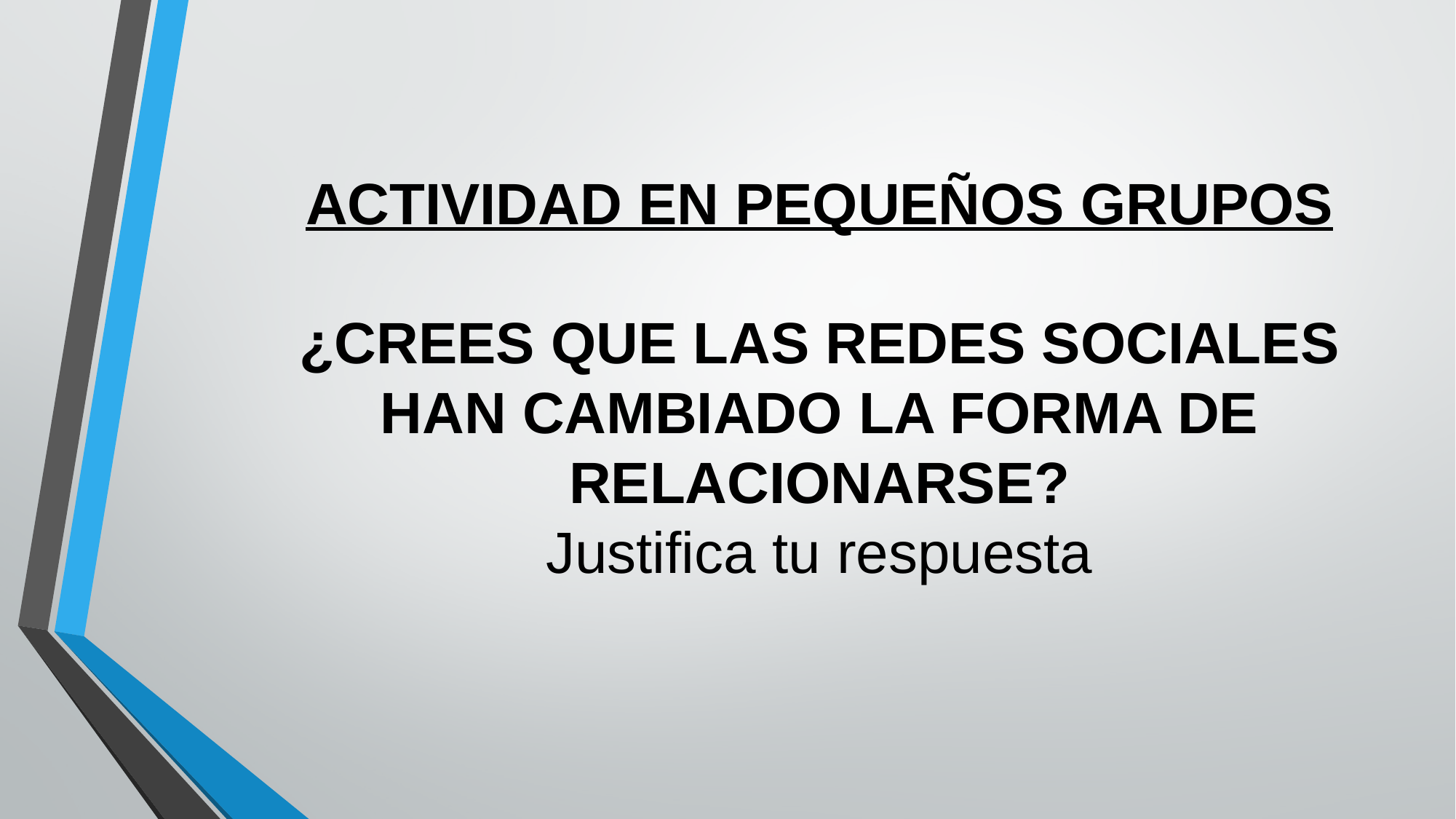

# ACTIVIDAD EN PEQUEÑOS GRUPOS ¿CREES QUE LAS REDES SOCIALES HAN CAMBIADO LA FORMA DE RELACIONARSE? Justifica tu respuesta